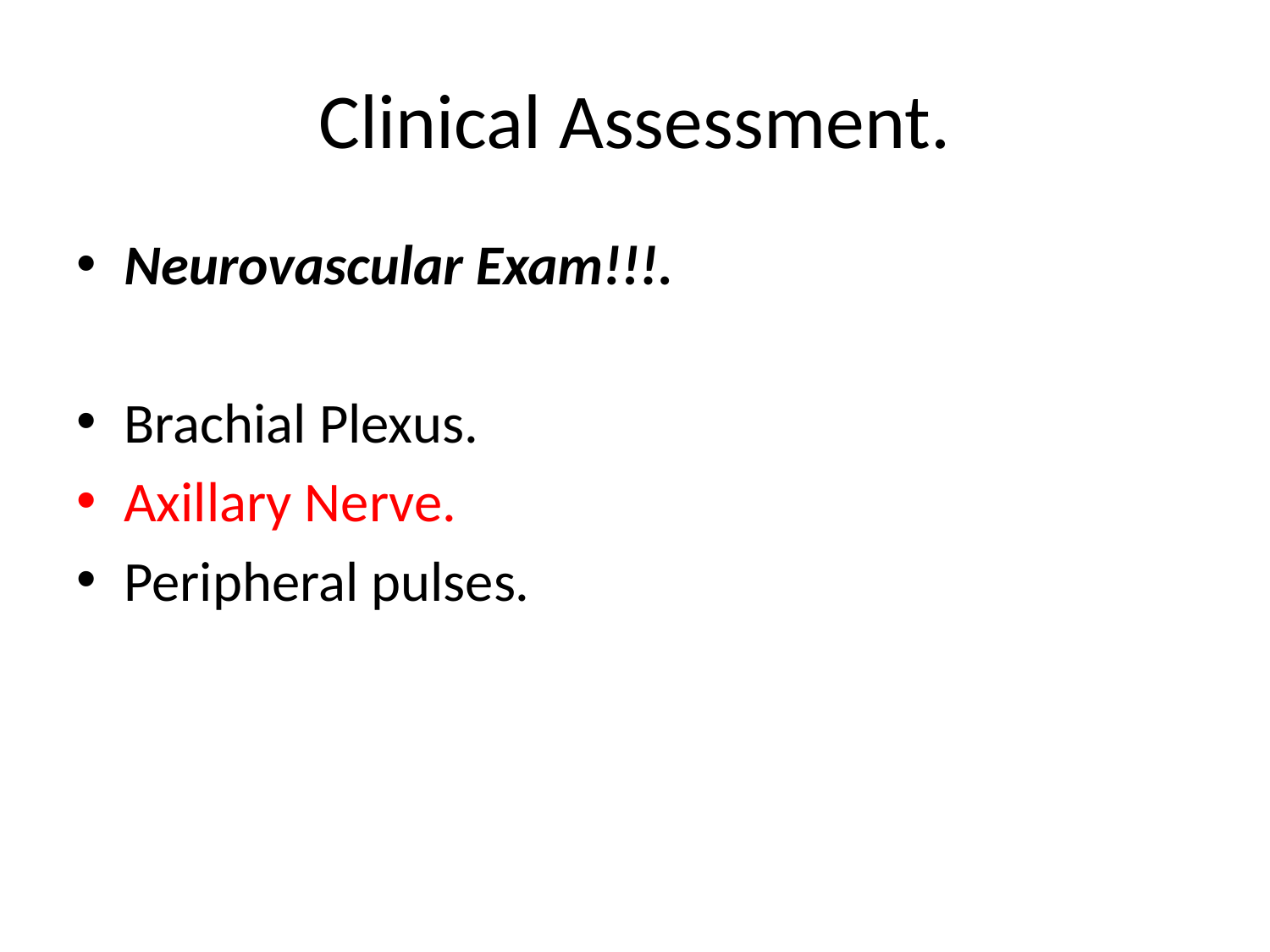

# Clinical Assessment.
Neurovascular Exam!!!.

Brachial Plexus.
Axillary Nerve.
Peripheral pulses.